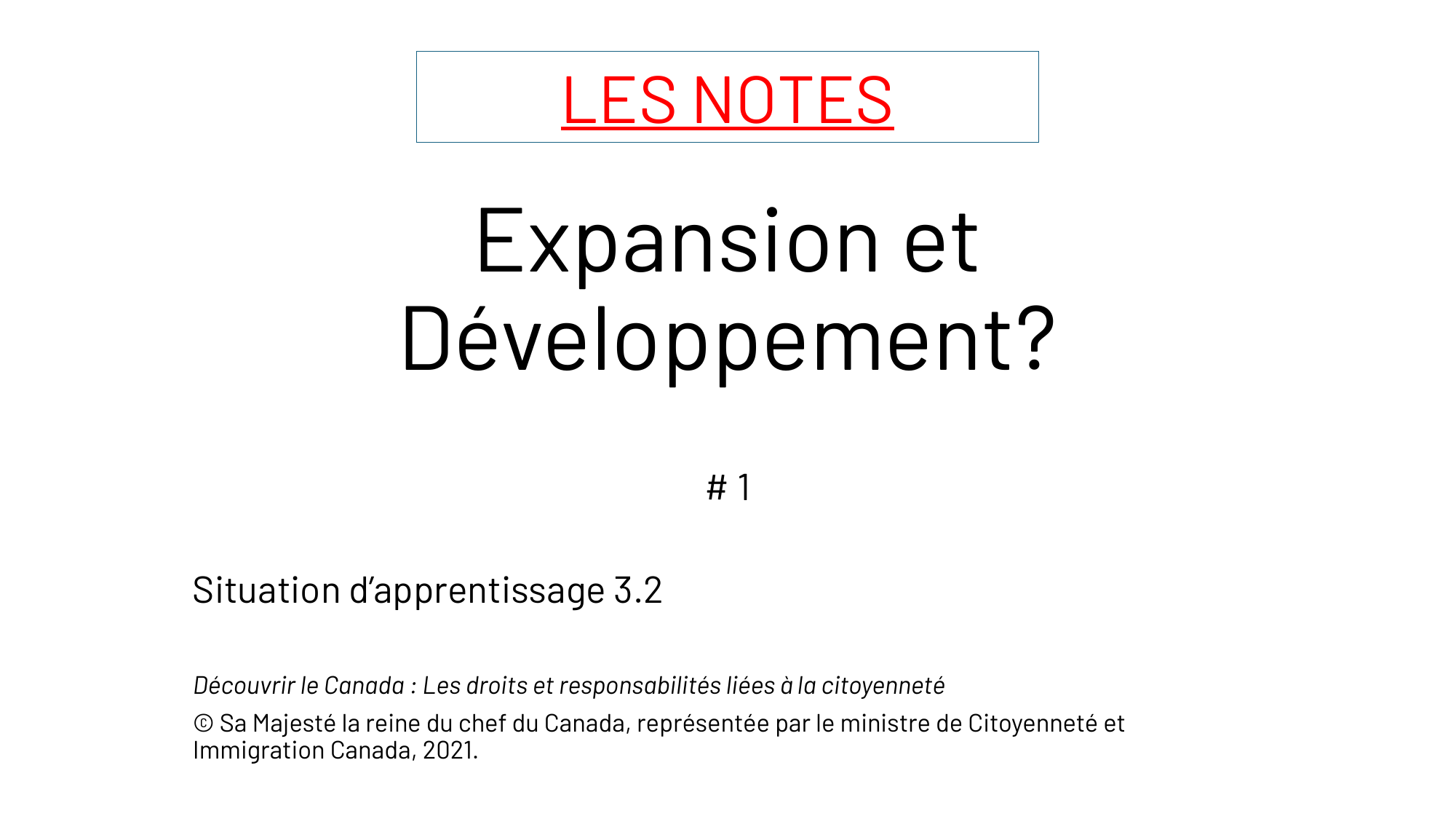

LES NOTES
# Expansion et Développement?
# 1

Situation d’apprentissage 3.2

Découvrir le Canada : Les droits et responsabilités liées à la citoyenneté
© Sa Majesté la reine du chef du Canada, représentée par le ministre de Citoyenneté et Immigration Canada, 2021.